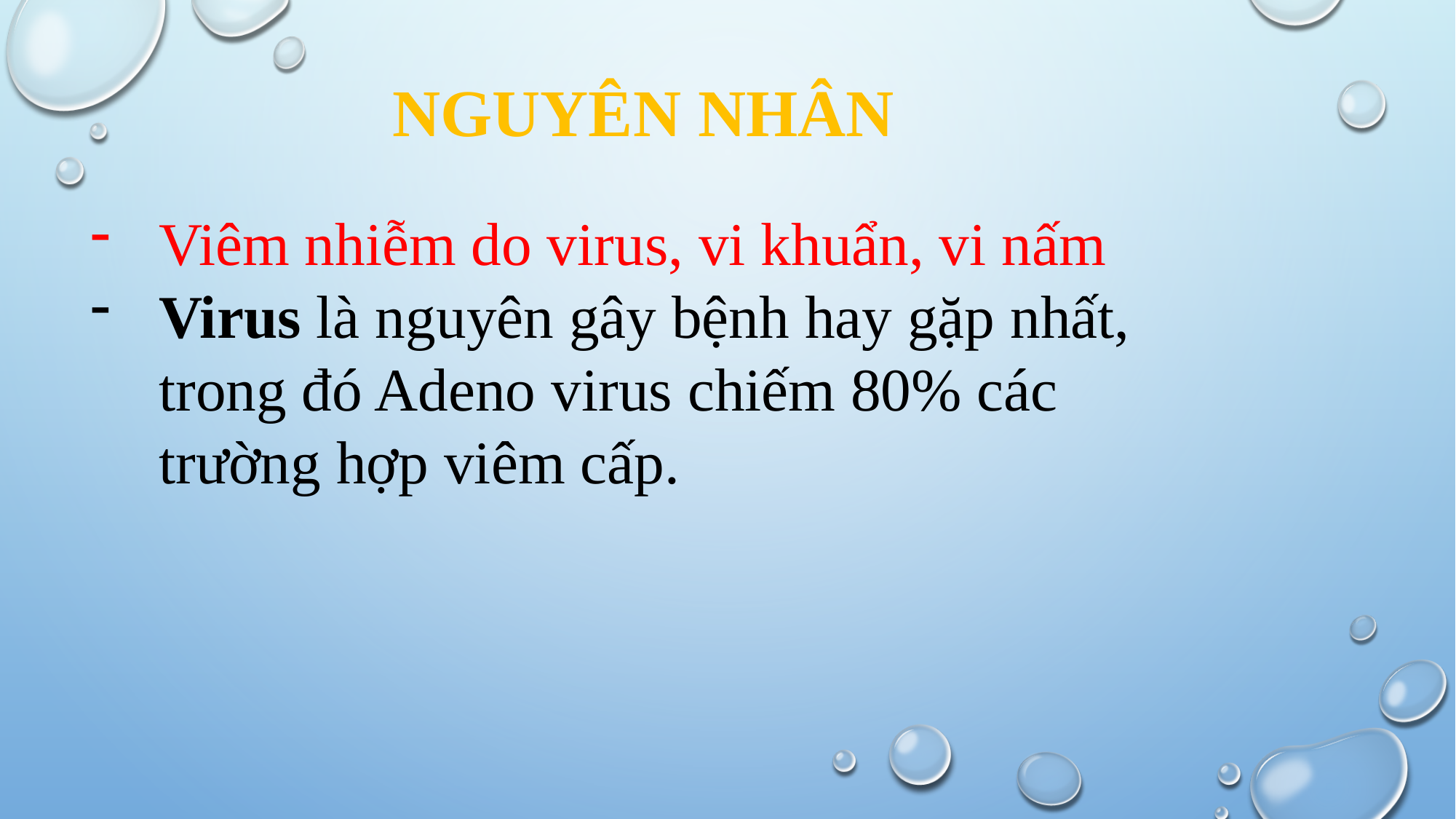

NGUYÊN NHÂN
Viêm nhiễm do virus, vi khuẩn, vi nấm
Virus là nguyên gây bệnh hay gặp nhất, trong đó Adeno virus chiếm 80% các trường hợp viêm cấp.